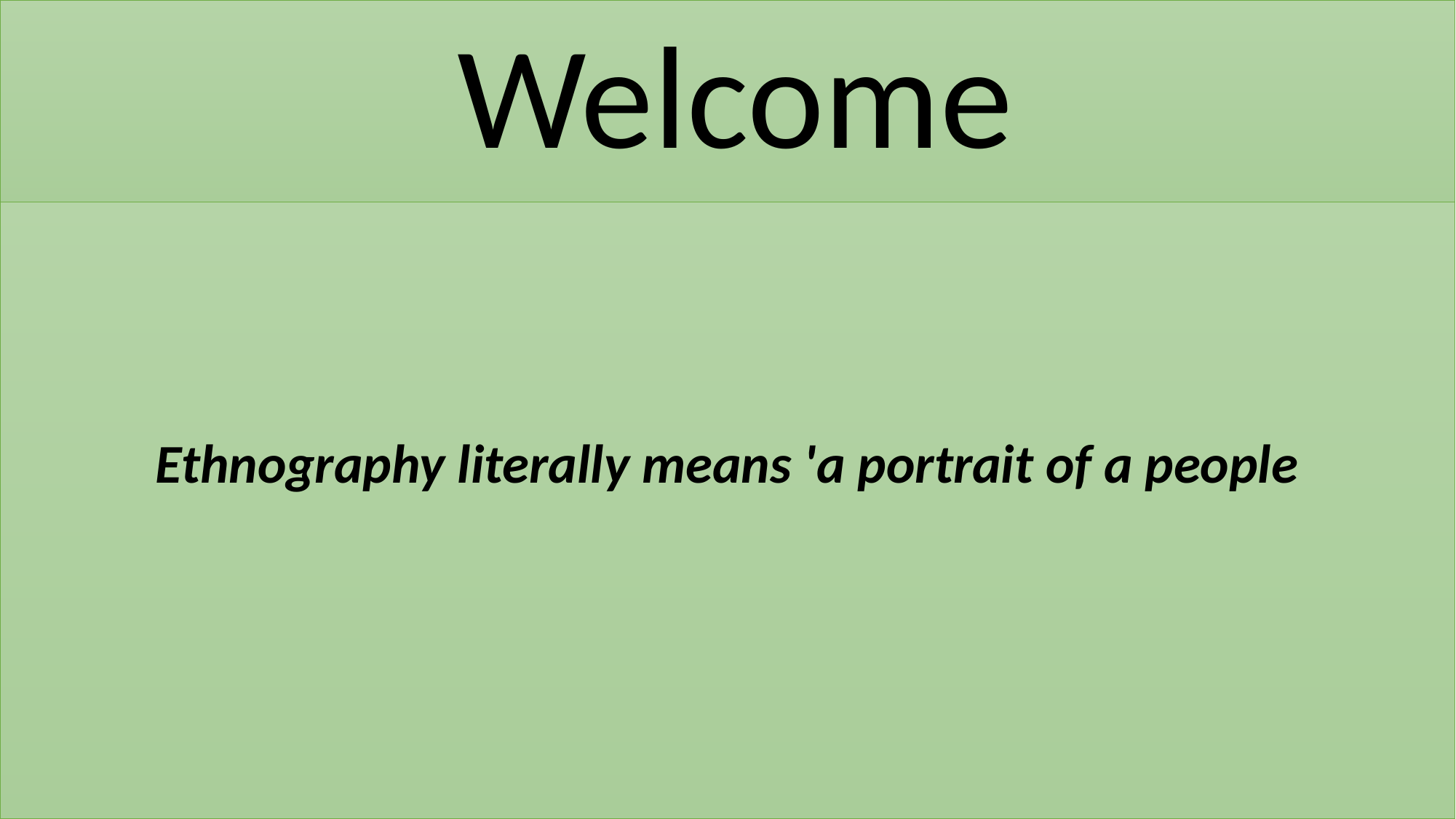

# Welcome

Ethnography literally means 'a portrait of a people
Ethnography literally means 'a portrait of a people